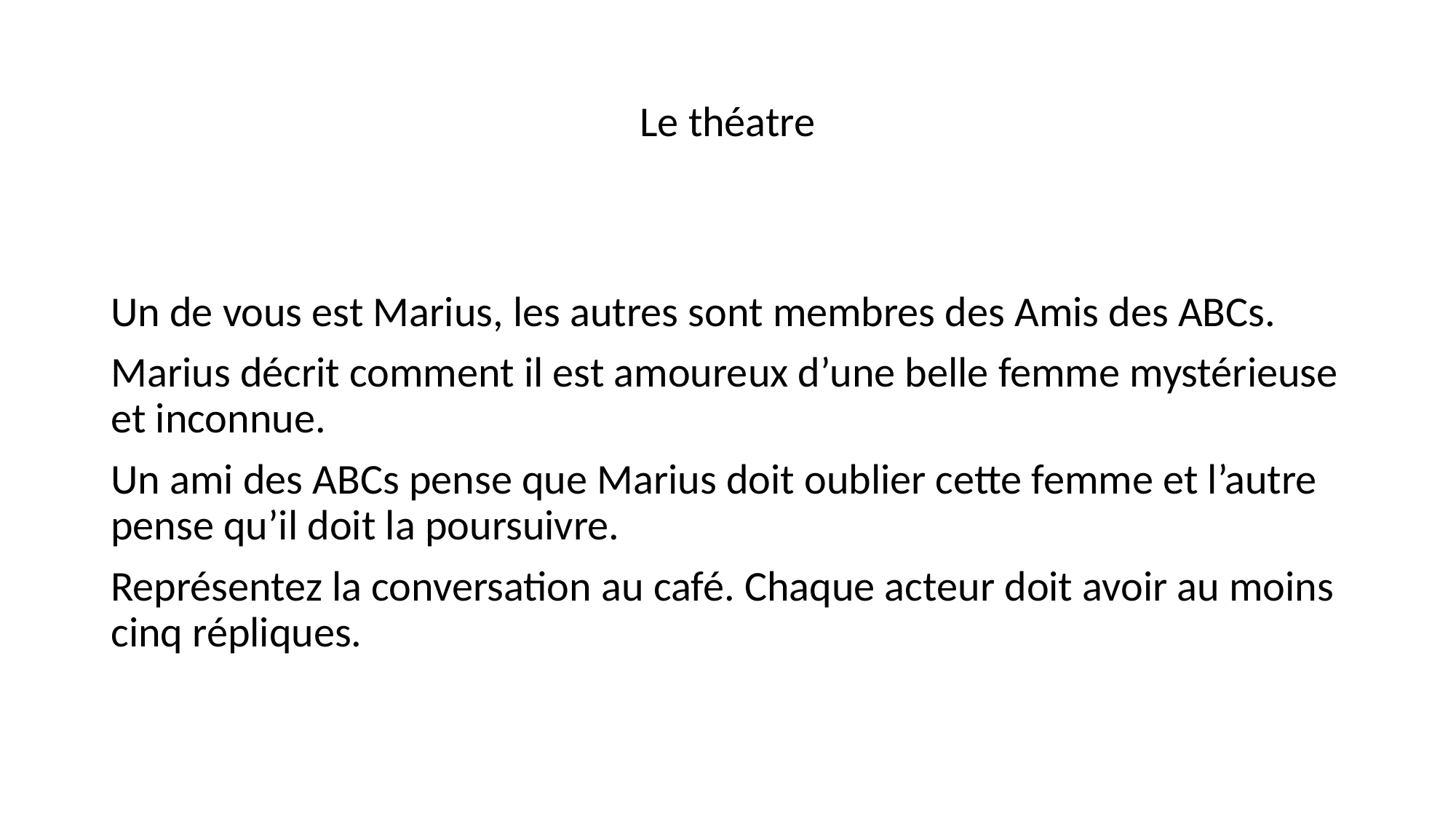

# Le théatre

Un de vous est Marius, les autres sont membres des Amis des ABCs.
Marius décrit comment il est amoureux d’une belle femme mystérieuse et inconnue.
Un ami des ABCs pense que Marius doit oublier cette femme et l’autre pense qu’il doit la poursuivre.
Représentez la conversation au café. Chaque acteur doit avoir au moins cinq répliques.